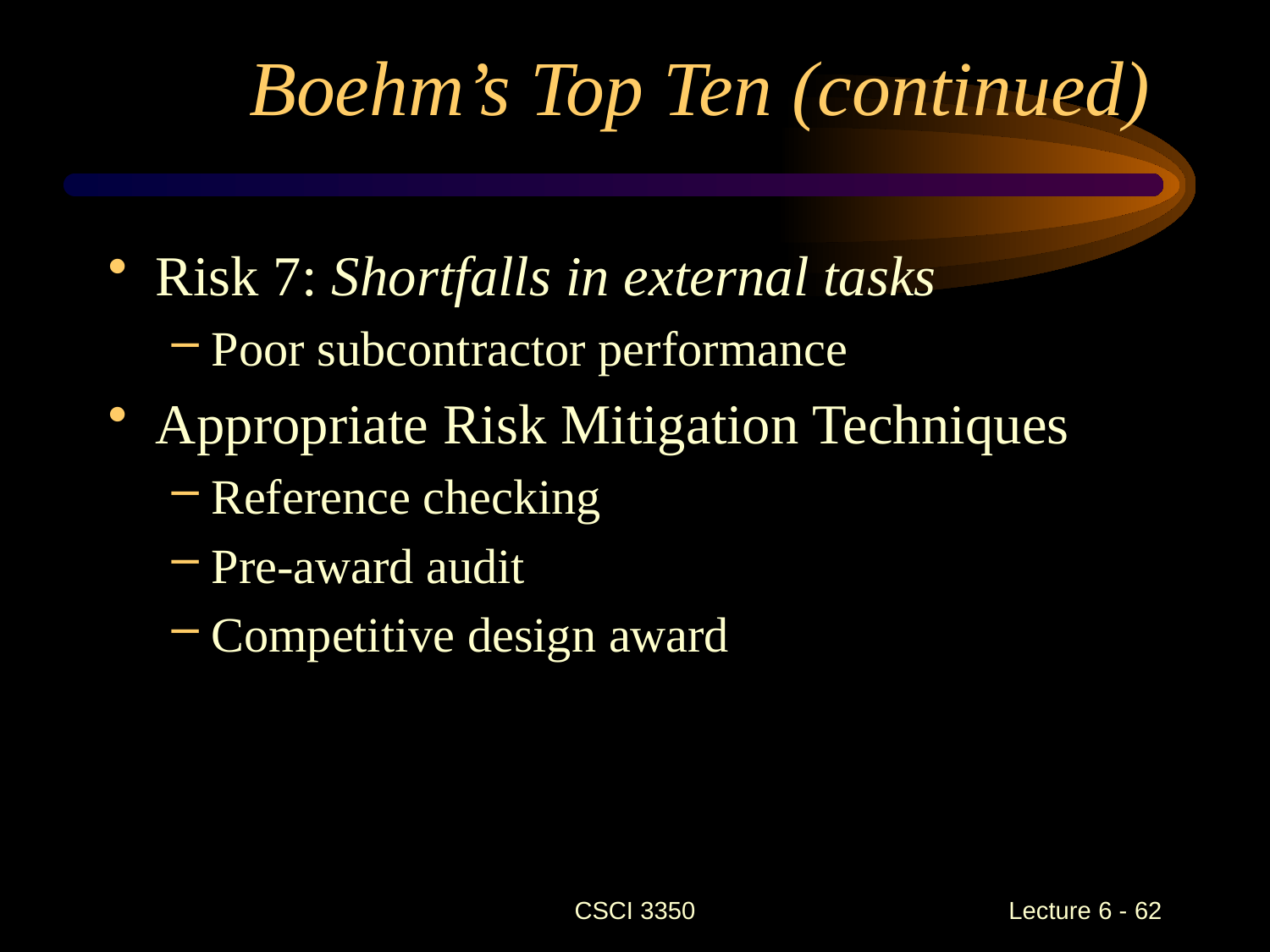

# Boehm’s Top Ten (continued)
Risk 7: Shortfalls in external tasks
Poor subcontractor performance
Appropriate Risk Mitigation Techniques
Reference checking
Pre-award audit
Competitive design award

CSCI 3350
Lecture 6 - 62